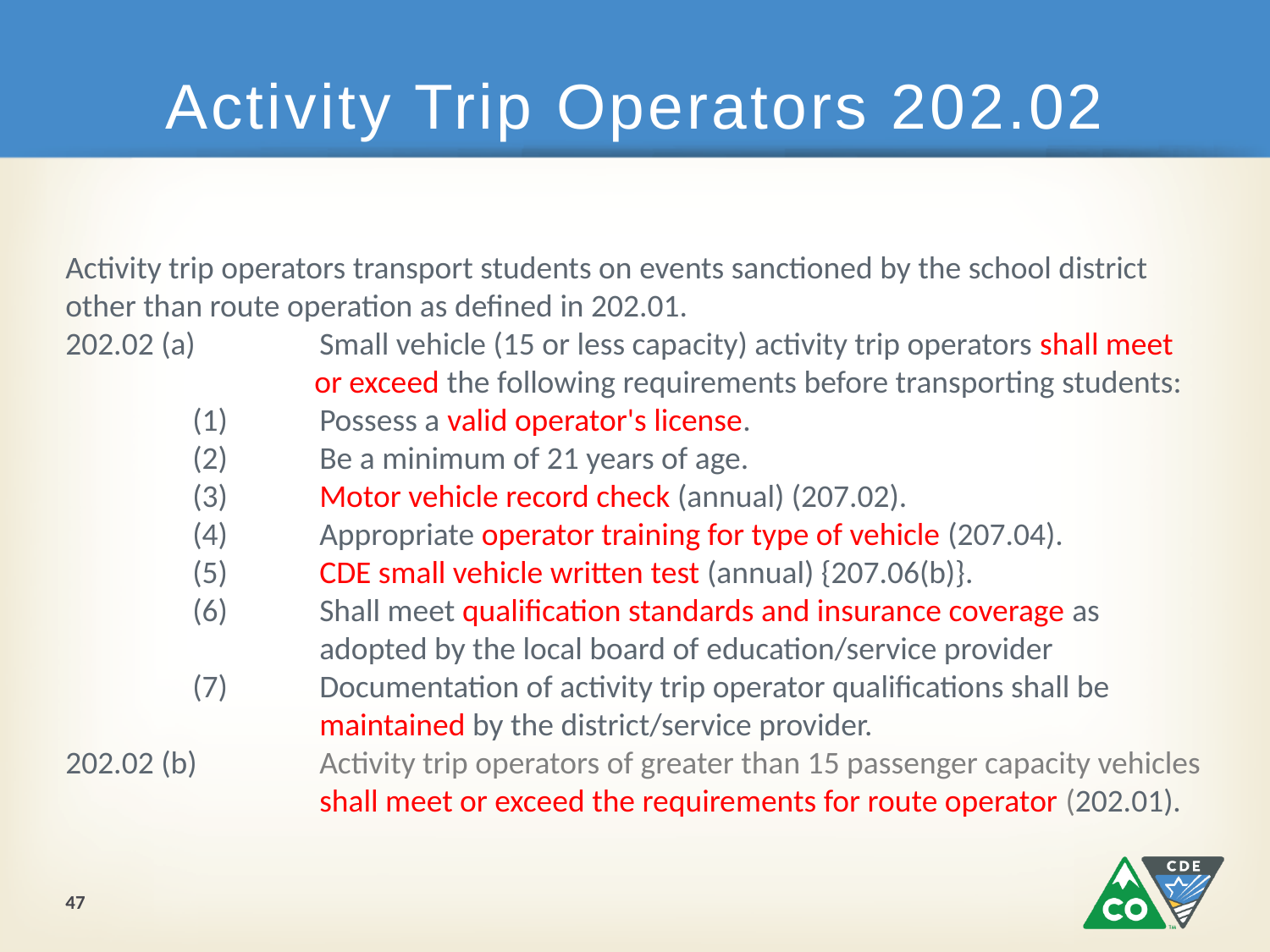

# Activity Trip Operators 202.02
Activity trip operators transport students on events sanctioned by the school district other than route operation as defined in 202.01.
202.02 (a)	Small vehicle (15 or less capacity) activity trip operators shall meet 	                 or exceed the following requirements before transporting students:
	(1)	Possess a valid operator's license.
	(2)	Be a minimum of 21 years of age.
	(3)	Motor vehicle record check (annual) (207.02).
	(4)	Appropriate operator training for type of vehicle (207.04).
	(5)	CDE small vehicle written test (annual) {207.06(b)}.
	(6)	Shall meet qualification standards and insurance coverage as 		adopted by the local board of education/service provider
	(7)	Documentation of activity trip operator qualifications shall be 		maintained by the district/service provider.
202.02 (b)	Activity trip operators of greater than 15 passenger capacity vehicles 		shall meet or exceed the requirements for route operator (202.01).
47